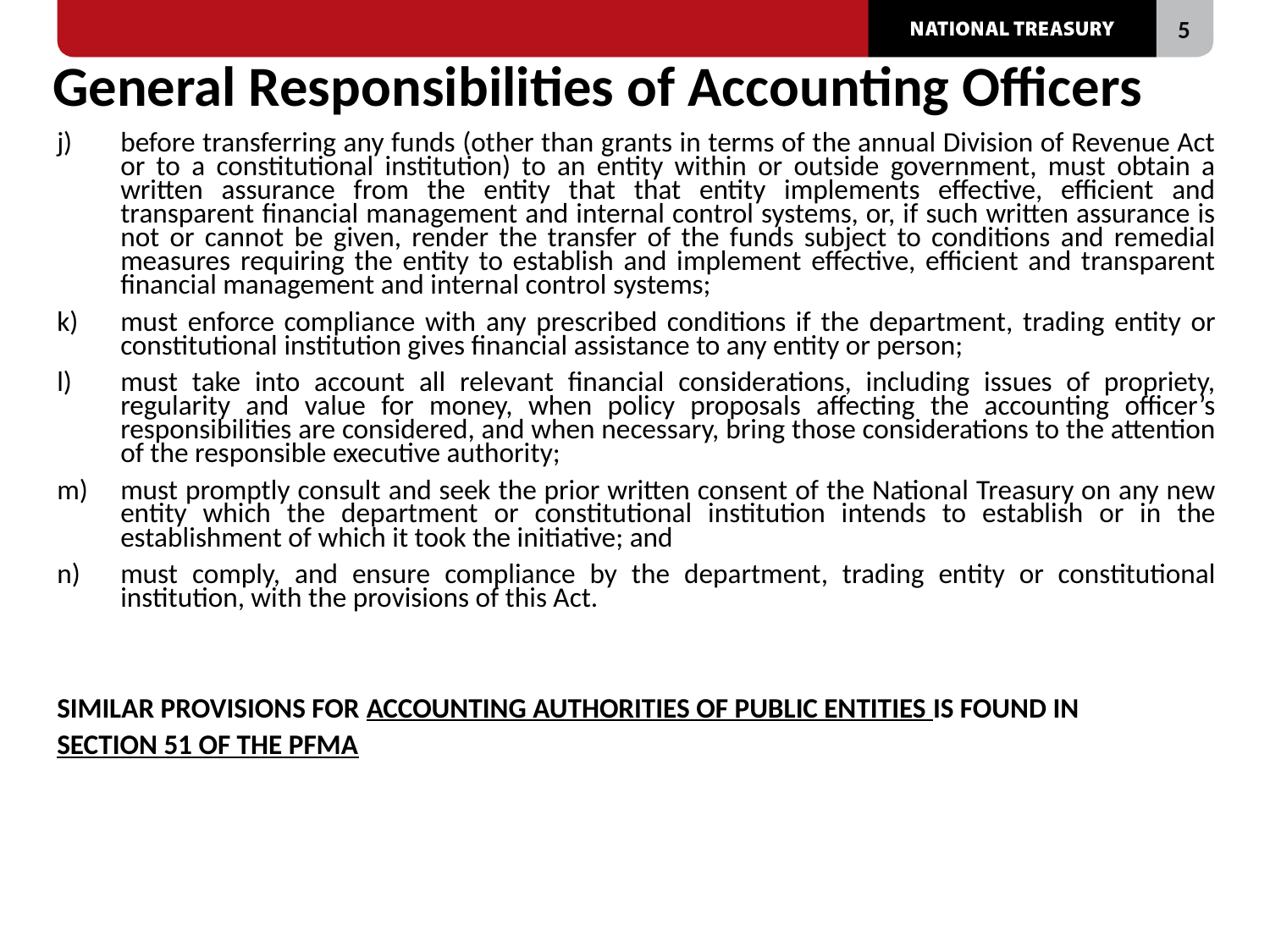

# General Responsibilities of Accounting Officers
before transferring any funds (other than grants in terms of the annual Division of Revenue Act or to a constitutional institution) to an entity within or outside government, must obtain a written assurance from the entity that that entity implements effective, efficient and transparent financial management and internal control systems, or, if such written assurance is not or cannot be given, render the transfer of the funds subject to conditions and remedial measures requiring the entity to establish and implement effective, efficient and transparent financial management and internal control systems;
must enforce compliance with any prescribed conditions if the department, trading entity or constitutional institution gives financial assistance to any entity or person;
must take into account all relevant financial considerations, including issues of propriety, regularity and value for money, when policy proposals affecting the accounting officer’s responsibilities are considered, and when necessary, bring those considerations to the attention of the responsible executive authority;
must promptly consult and seek the prior written consent of the National Treasury on any new entity which the department or constitutional institution intends to establish or in the establishment of which it took the initiative; and
must comply, and ensure compliance by the department, trading entity or constitutional institution, with the provisions of this Act.

SIMILAR PROVISIONS FOR ACCOUNTING AUTHORITIES OF PUBLIC ENTITIES IS FOUND IN
SECTION 51 OF THE PFMA